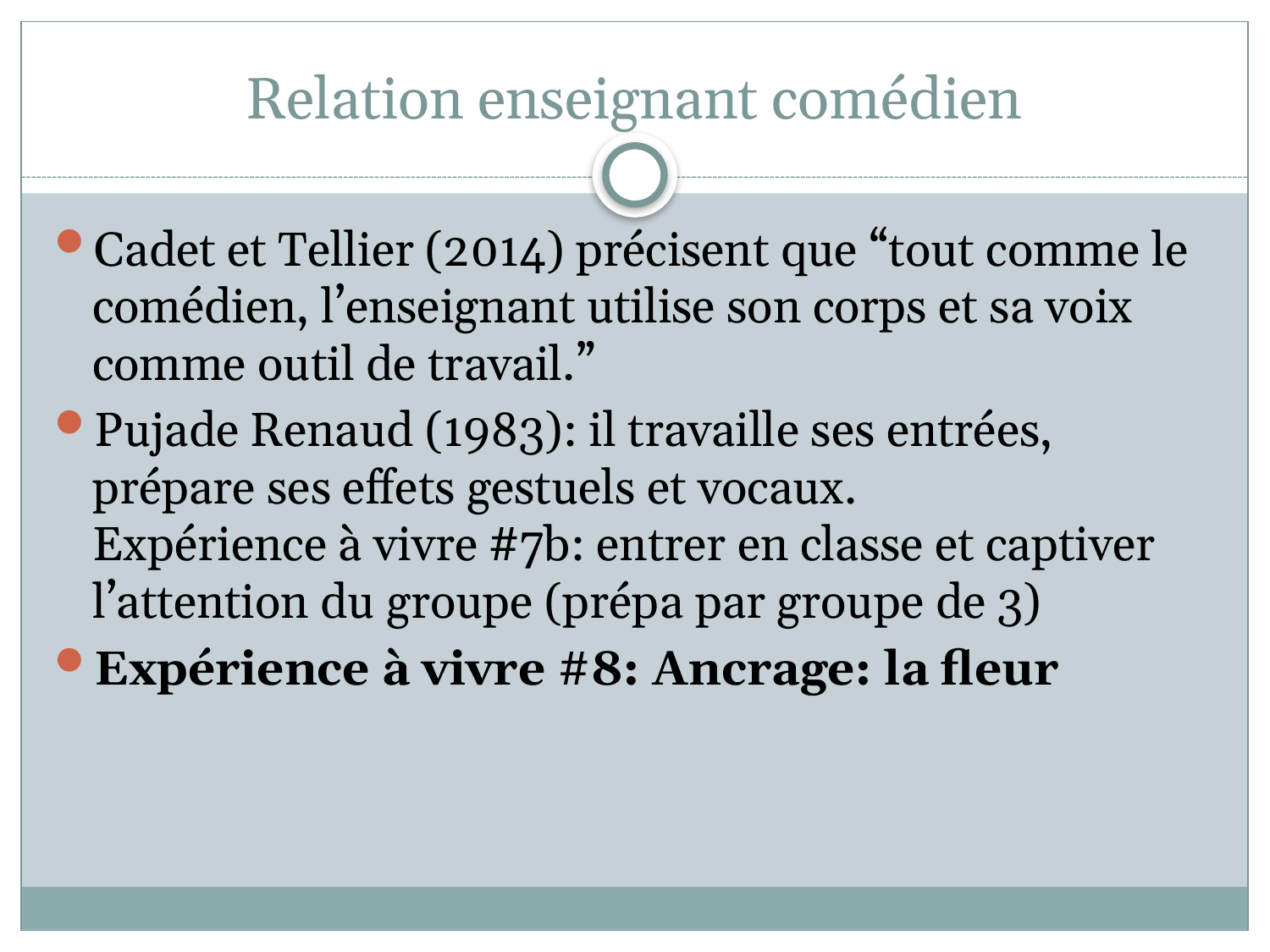

# Relation enseignant comédien
Cadet et Tellier (2014) précisent que “tout comme le comédien, l’enseignant utilise son corps et sa voix comme outil de travail.”
Pujade Renaud (1983): il travaille ses entrées, prépare ses effets gestuels et vocaux.
Expérience à vivre #7b: entrer en classe et captiver l’attention du groupe (prépa par groupe de 3)
Expérience à vivre #8: Ancrage: la fleur